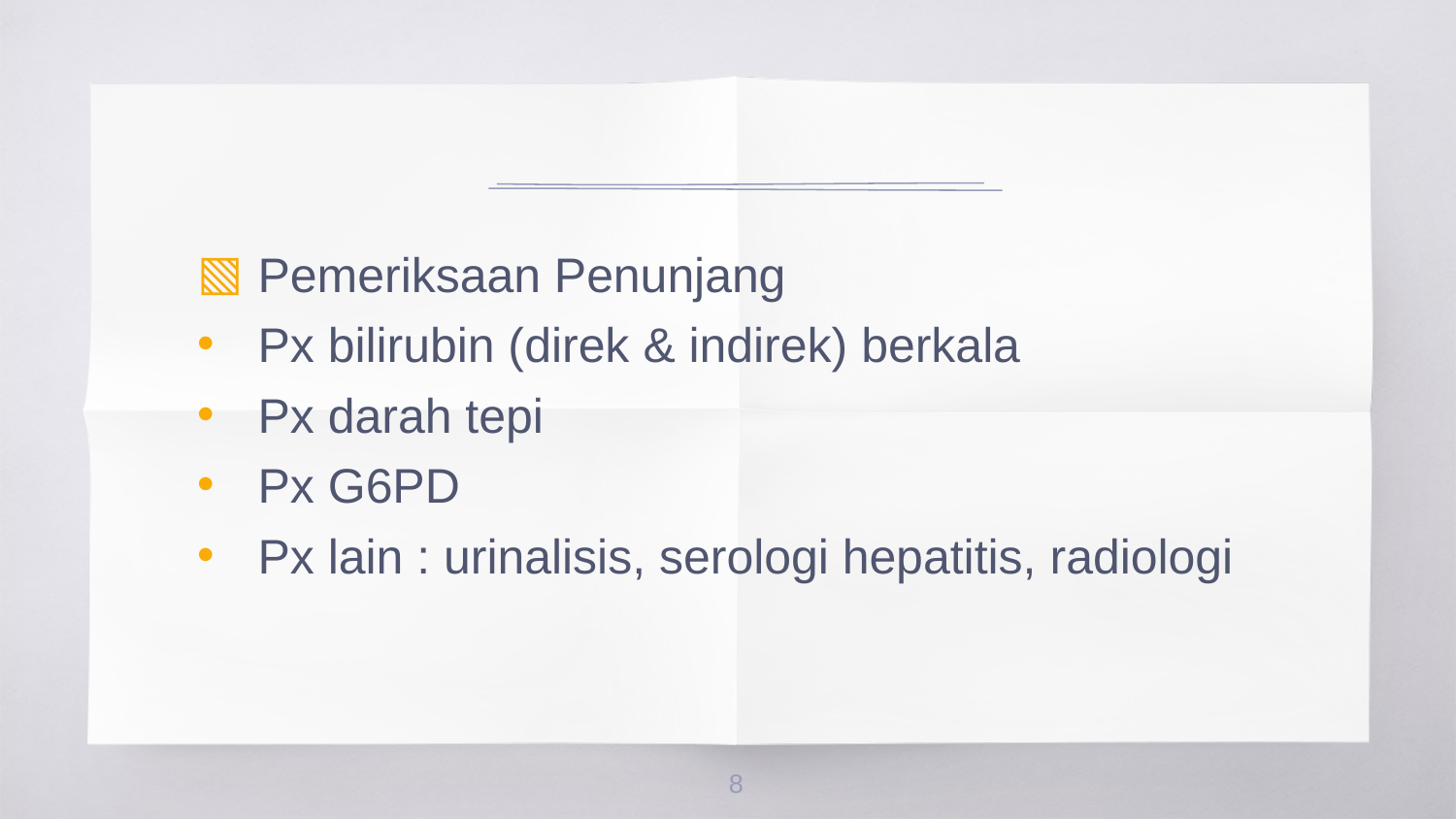

#
Pemeriksaan Penunjang
Px bilirubin (direk & indirek) berkala
Px darah tepi
Px G6PD
Px lain : urinalisis, serologi hepatitis, radiologi
8